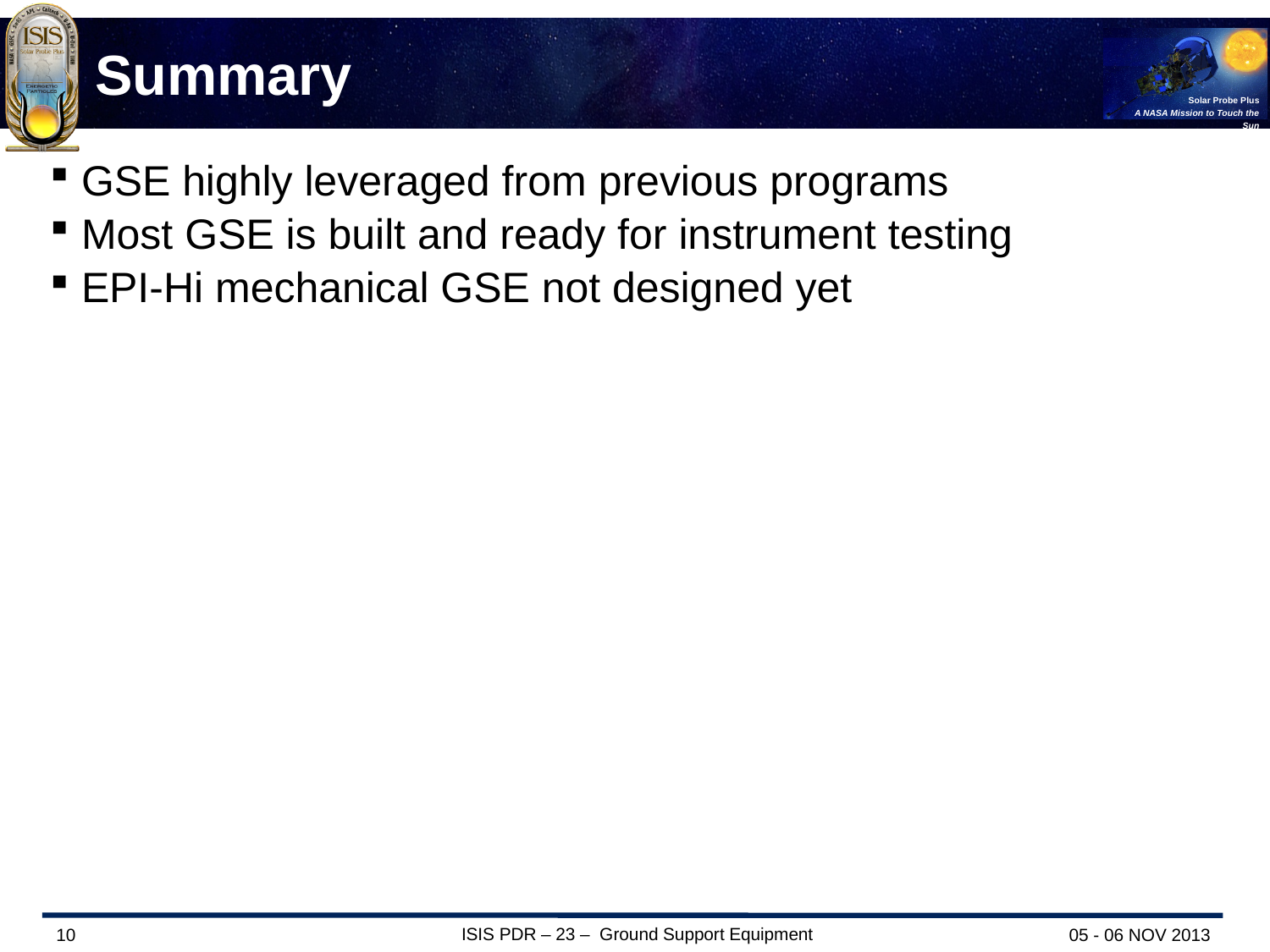

# Summary
GSE highly leveraged from previous programs
Most GSE is built and ready for instrument testing
EPI-Hi mechanical GSE not designed yet